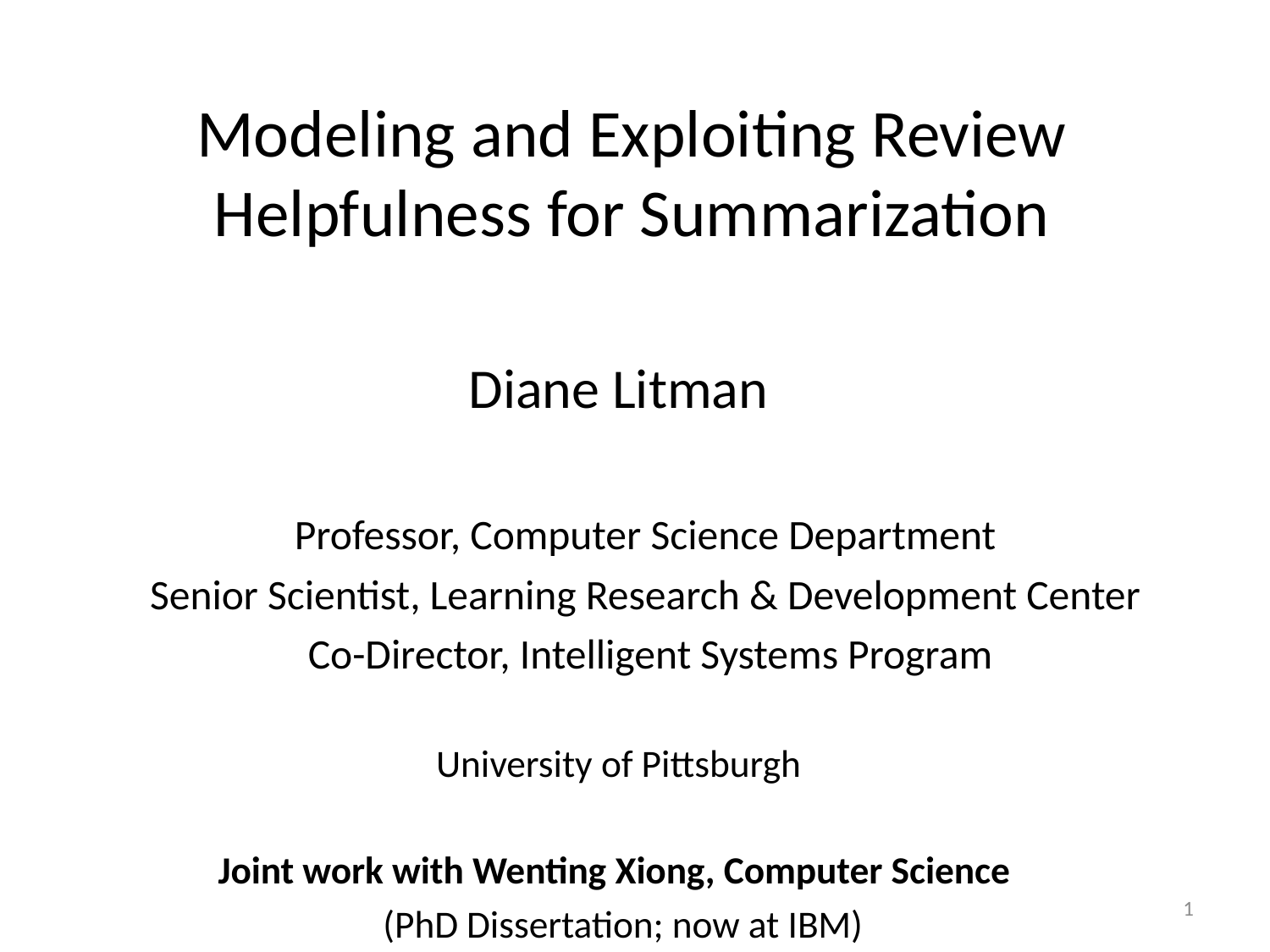

# Modeling and Exploiting Review Helpfulness for Summarization
Diane Litman

Professor, Computer Science Department
Senior Scientist, Learning Research & Development Center
Co-Director, Intelligent Systems Program

University of Pittsburgh

Joint work with Wenting Xiong, Computer Science
 (PhD Dissertation; now at IBM)
1